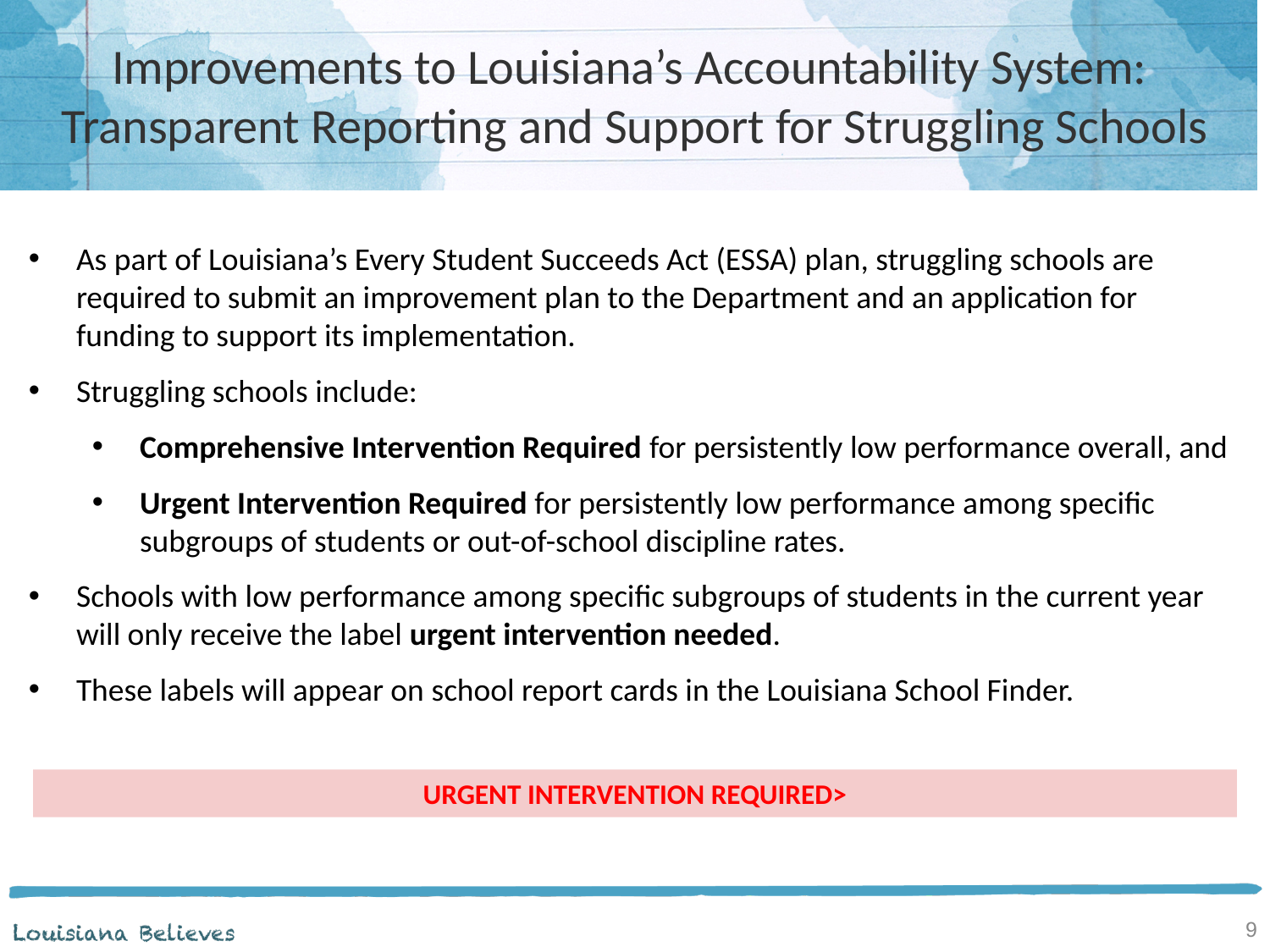

# Improvements to Louisiana’s Accountability System:
Transparent Reporting and Support for Struggling Schools
As part of Louisiana’s Every Student Succeeds Act (ESSA) plan, struggling schools are required to submit an improvement plan to the Department and an application for funding to support its implementation.
Struggling schools include:
Comprehensive Intervention Required for persistently low performance overall, and
Urgent Intervention Required for persistently low performance among specific subgroups of students or out-of-school discipline rates.
Schools with low performance among specific subgroups of students in the current year will only receive the label urgent intervention needed.
These labels will appear on school report cards in the Louisiana School Finder.

URGENT INTERVENTION REQUIRED>
9